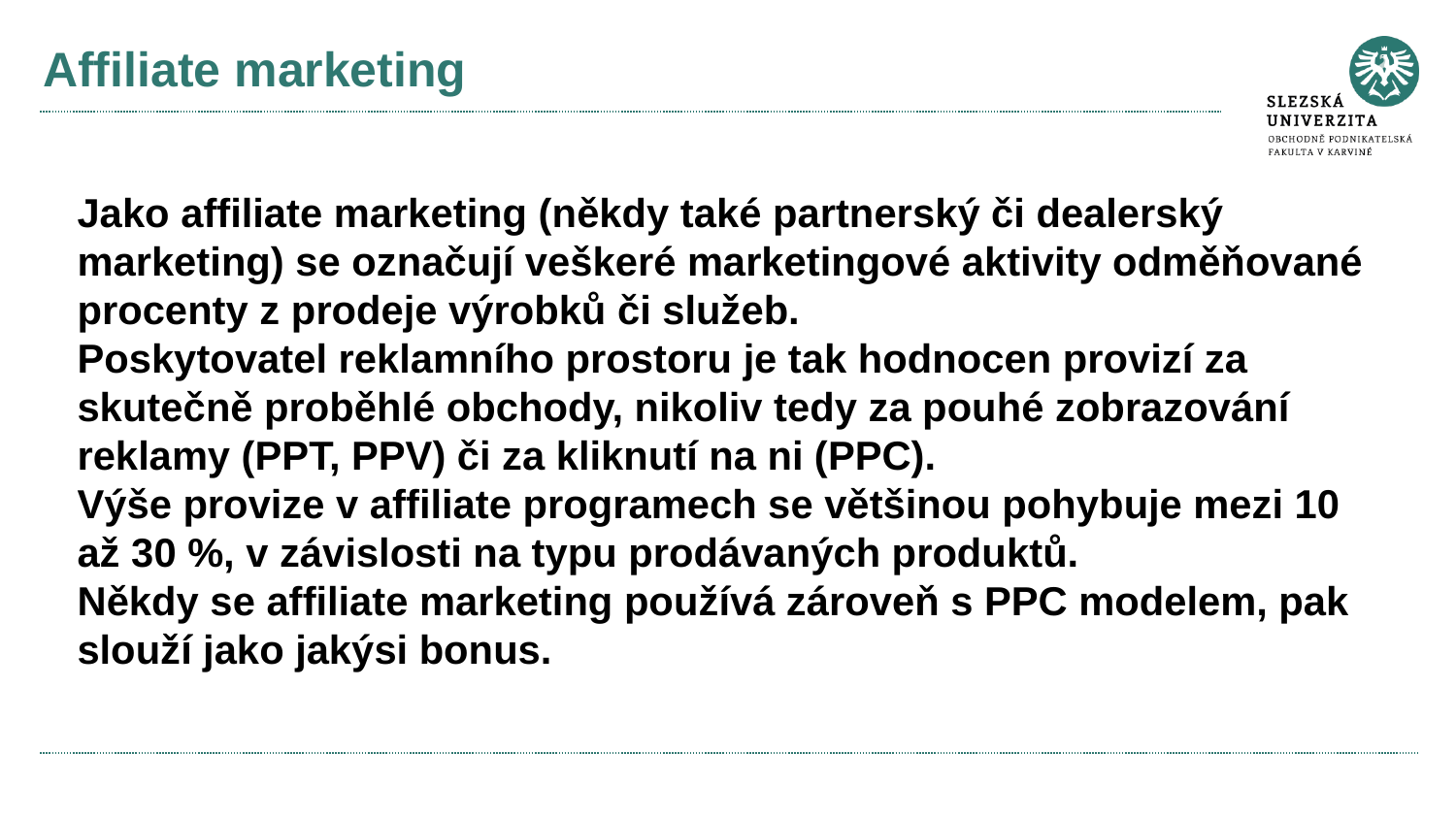

# Affiliate marketing
Jako affiliate marketing (někdy také partnerský či dealerský marketing) se označují veškeré marketingové aktivity odměňované procenty z prodeje výrobků či služeb.
Poskytovatel reklamního prostoru je tak hodnocen provizí za skutečně proběhlé obchody, nikoliv tedy za pouhé zobrazování reklamy (PPT, PPV) či za kliknutí na ni (PPC).
Výše provize v affiliate programech se většinou pohybuje mezi 10 až 30 %, v závislosti na typu prodávaných produktů.
Někdy se affiliate marketing používá zároveň s PPC modelem, pak slouží jako jakýsi bonus.